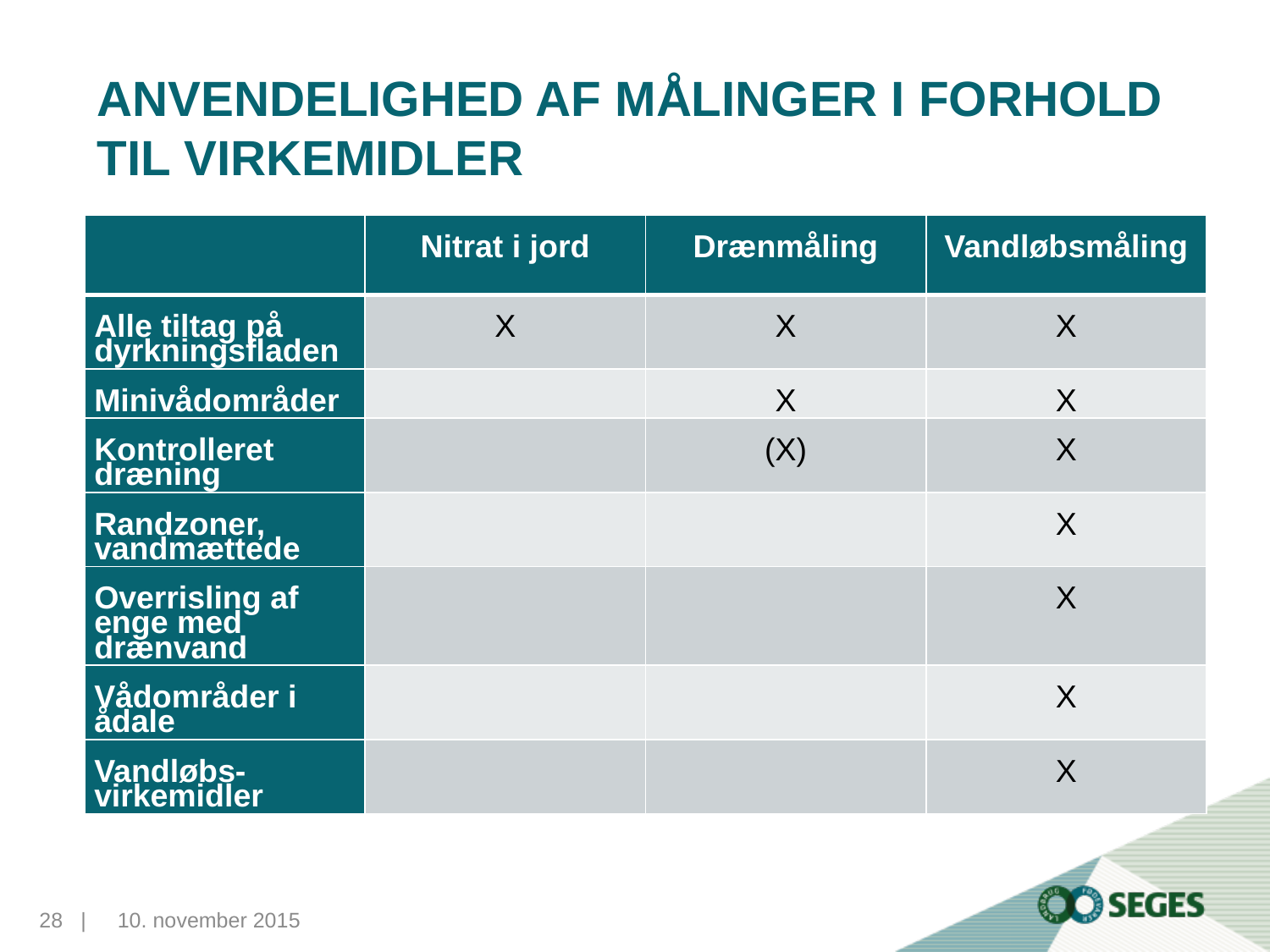

# Anvendelighed af målinger i forhold til virkemidler
|  | Nitrat i jord | Drænmåling | Vandløbsmåling |
| --- | --- | --- | --- |
| Alle tiltag på dyrkningsfladen | X | X | X |
| Minivådområder |  | X | X |
| Kontrolleret dræning |  | (X) | X |
| Randzoner, vandmættede |  |  | X |
| Overrisling af enge med drænvand |  |  | X |
| Vådområder i ådale |  |  | X |
| Vandløbs-virkemidler |  |  | X |
28...|
10. november 2015